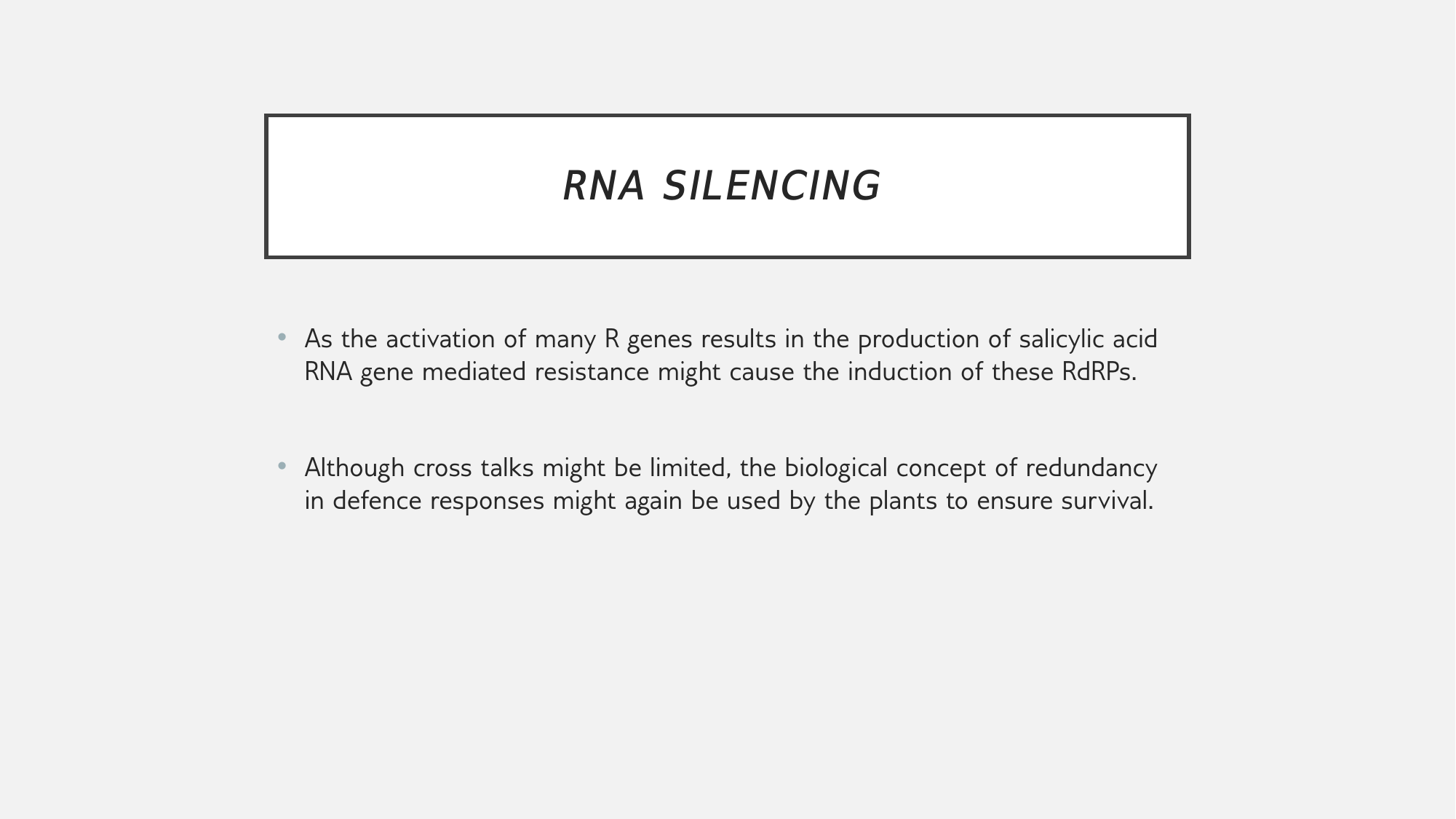

# RNA silencing
As the activation of many R genes results in the production of salicylic acid RNA gene mediated resistance might cause the induction of these RdRPs.

Although cross talks might be limited, the biological concept of redundancy in defence responses might again be used by the plants to ensure survival.